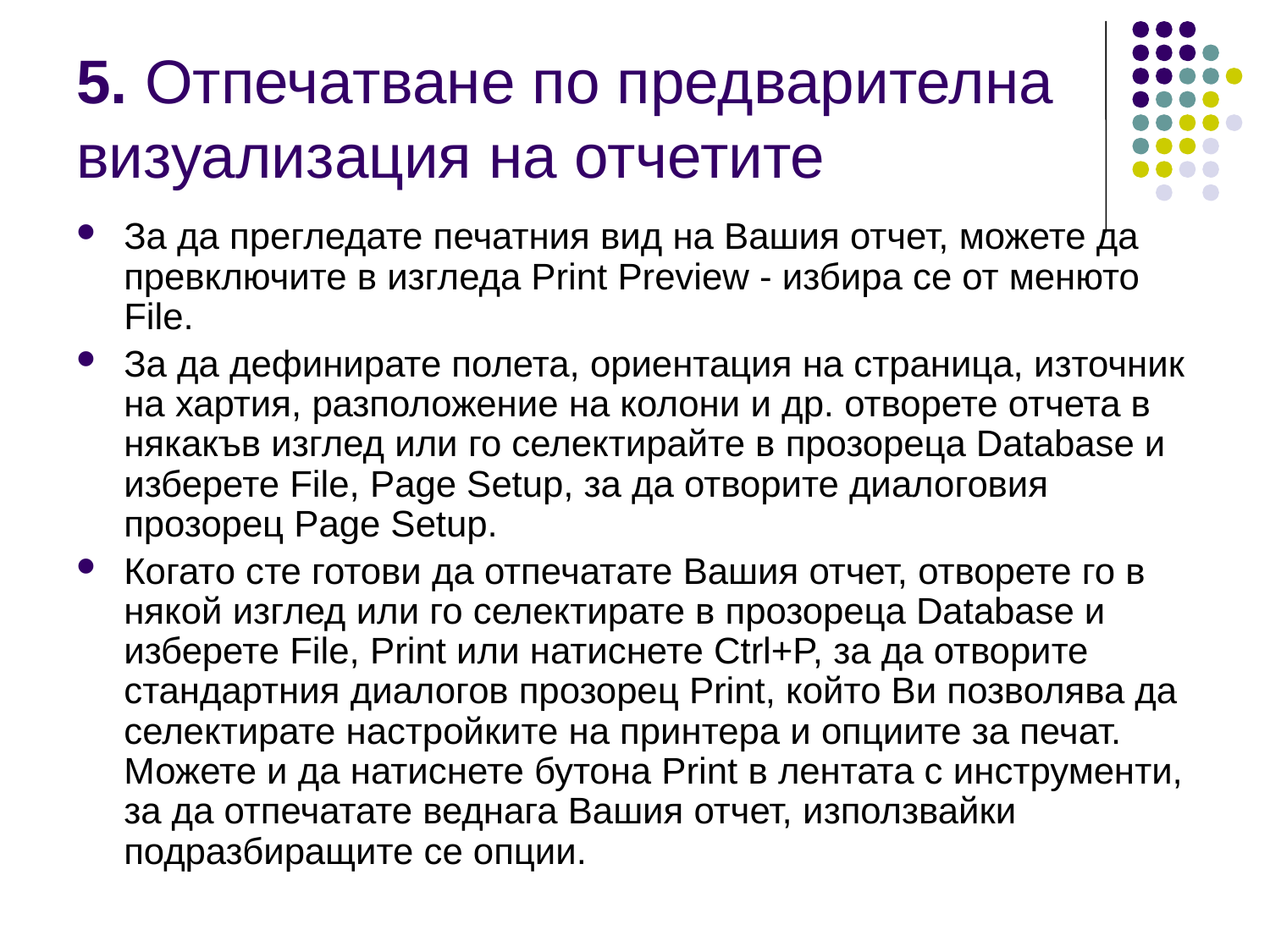

# 5. Отпечатване по предварителна визуализация на отчетите
За да прегледате печатния вид на Вашия отчет, можете да превключите в изгледа Print Preview - избира се от менюто File.
За да дефинирате полета, ориентация на страница, източник на хартия, разположение на колони и др. отворете отчета в някакъв изглед или го селектирайте в прозореца Database и изберете File, Page Setup, за да отворите диалоговия прозорец Page Setup.
Когато сте готови да отпечатате Вашия отчет, отворете го в някой изглед или го селектирате в прозореца Database и изберете File, Print или натиснете Ctrl+P, за да отворите стандартния диалогов прозорец Print, който Ви позволява да селектирате настройките на принтера и опциите за печат. Можете и да натиснете бутона Print в лентата с инструменти, за да отпечатате веднага Вашия отчет, използвайки подразбиращите се опции.